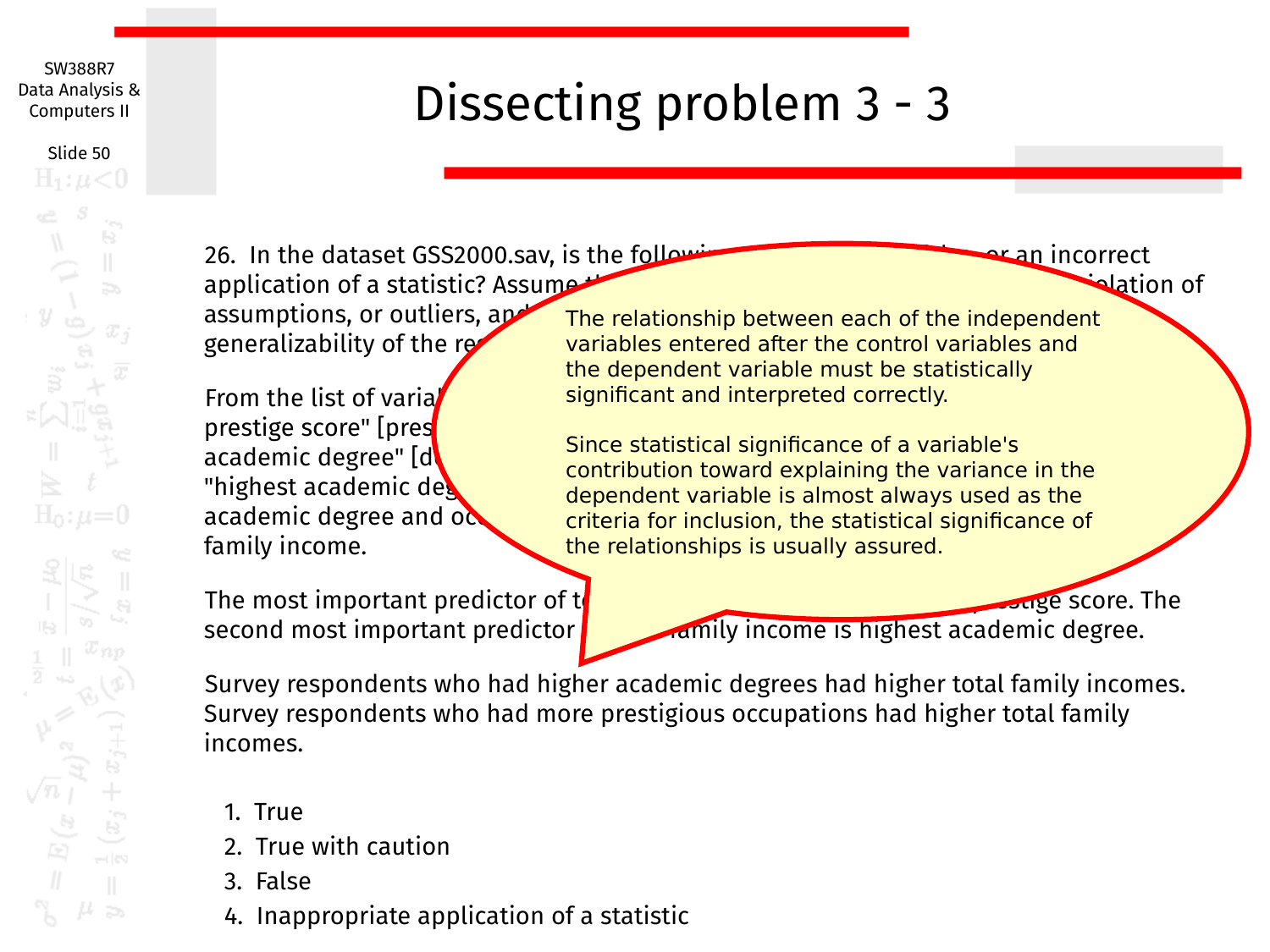

SW388R7
Data Analysis & Computers II

Slide 50
# Dissecting problem 3 - 3
26.  In the dataset GSS2000.sav, is the following statement true, false, or an incorrect application of a statistic? Assume that there is no problem with missing data, violation of assumptions, or outliers, and that the split sample validation will confirm the generalizability of the results. Use a level of significance of 0.05.

From the list of variables "number of hours worked in the past week" [hrs1], "occupational prestige score" [prestg80], "highest year of school completed" [educ], and "highest academic degree" [degree], the best predictors of "total family income" [income98] are "highest academic degree" [degree] and "occupational prestige score" [prestg80]. Highest academic degree and occupational prestige score have a moderate relationship to total family income.

The most important predictor of total family income is occupational prestige score. The second most important predictor of total family income is highest academic degree.

Survey respondents who had higher academic degrees had higher total family incomes. Survey respondents who had more prestigious occupations had higher total family incomes.

   1.  True
   2.  True with caution
   3.  False
   4.  Inappropriate application of a statistic
The relationship between each of the independent variables entered after the control variables and the dependent variable must be statistically significant and interpreted correctly.

Since statistical significance of a variable's contribution toward explaining the variance in the dependent variable is almost always used as the criteria for inclusion, the statistical significance of the relationships is usually assured.